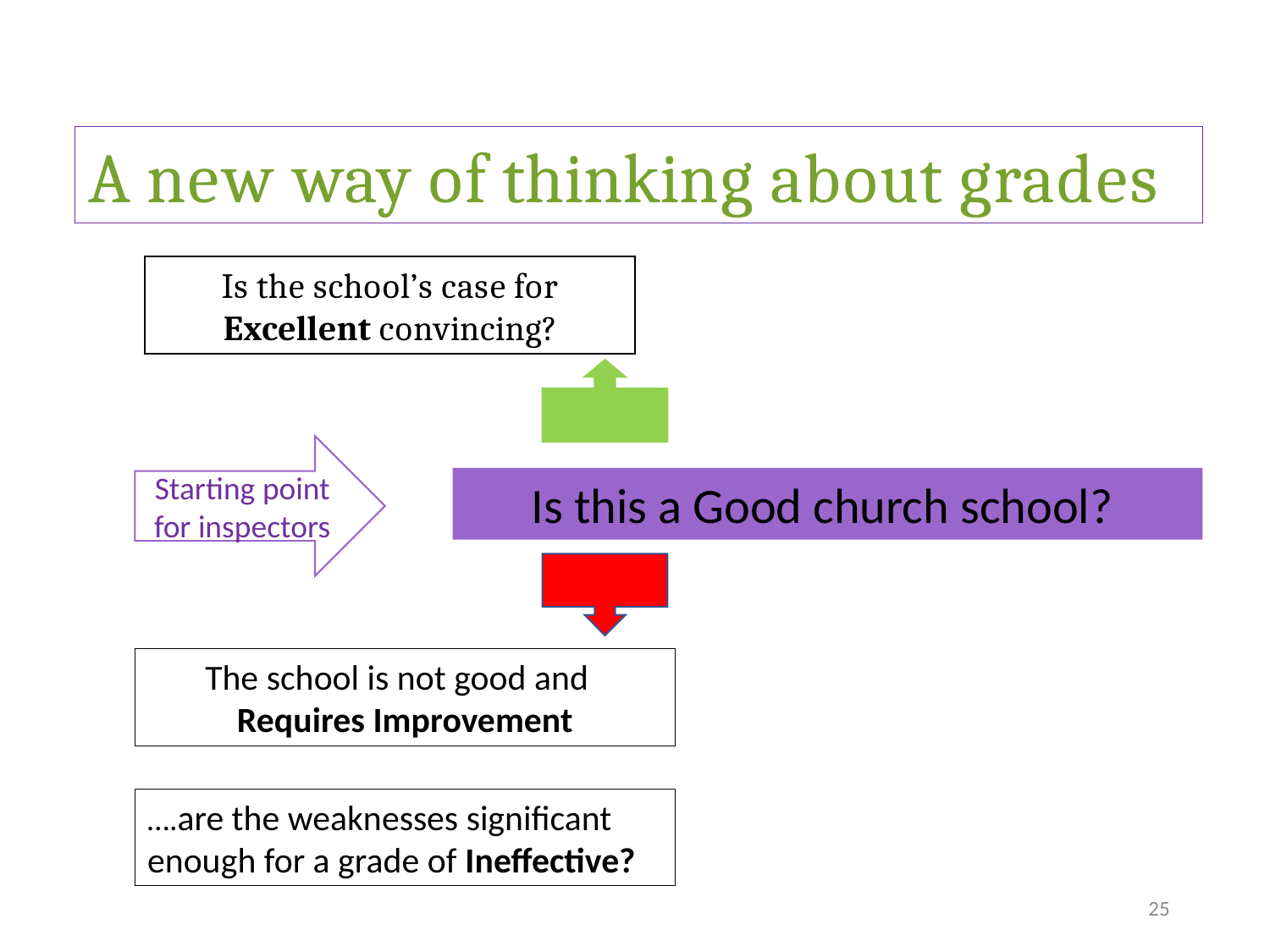

A new way of thinking about grades
Is the school’s case for Excellent convincing?

Starting point for inspectors
Is this a Good church school?

The school is not good and   Requires Improvement
….are the weaknesses significant enough for a grade of Ineffective?
25